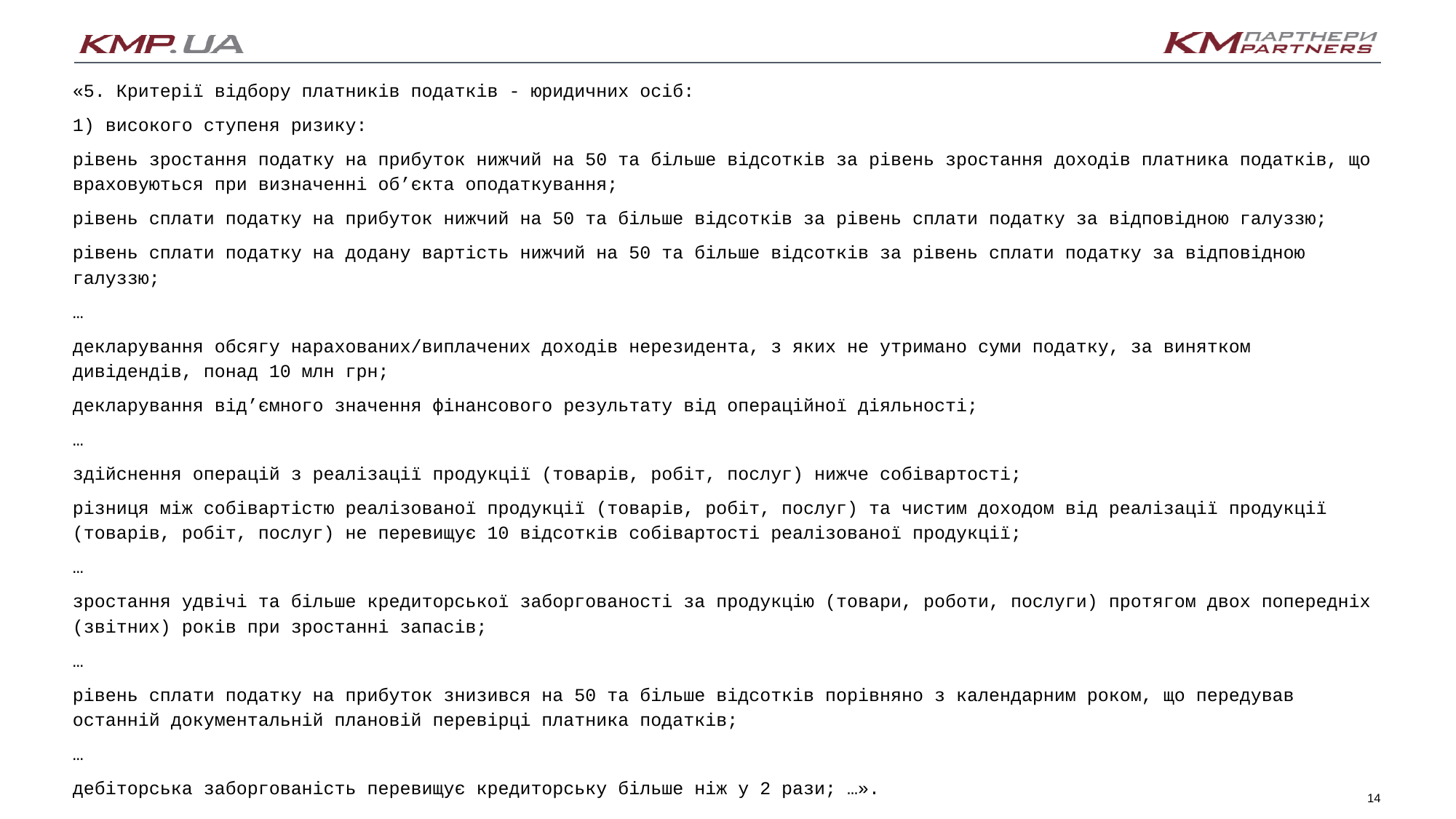

«5. Критерії відбору платників податків - юридичних осіб:
1) високого ступеня ризику:
рівень зростання податку на прибуток нижчий на 50 та більше відсотків за рівень зростання доходів платника податків, що враховуються при визначенні об’єкта оподаткування;
рівень сплати податку на прибуток нижчий на 50 та більше відсотків за рівень сплати податку за відповідною галуззю;
рівень сплати податку на додану вартість нижчий на 50 та більше відсотків за рівень сплати податку за відповідною галуззю;
…
декларування обсягу нарахованих/виплачених доходів нерезидента, з яких не утримано суми податку, за винятком дивідендів, понад 10 млн грн;
декларування від’ємного значення фінансового результату від операційної діяльності;
…
здійснення операцій з реалізації продукції (товарів, робіт, послуг) нижче собівартості;
різниця між собівартістю реалізованої продукції (товарів, робіт, послуг) та чистим доходом від реалізації продукції (товарів, робіт, послуг) не перевищує 10 відсотків собівартості реалізованої продукції;
…
зростання удвічі та більше кредиторської заборгованості за продукцію (товари, роботи, послуги) протягом двох попередніх (звітних) років при зростанні запасів;
…
рівень сплати податку на прибуток знизився на 50 та більше відсотків порівняно з календарним роком, що передував останній документальній плановій перевірці платника податків;
…
дебіторська заборгованість перевищує кредиторську більше ніж у 2 рази; …».
14